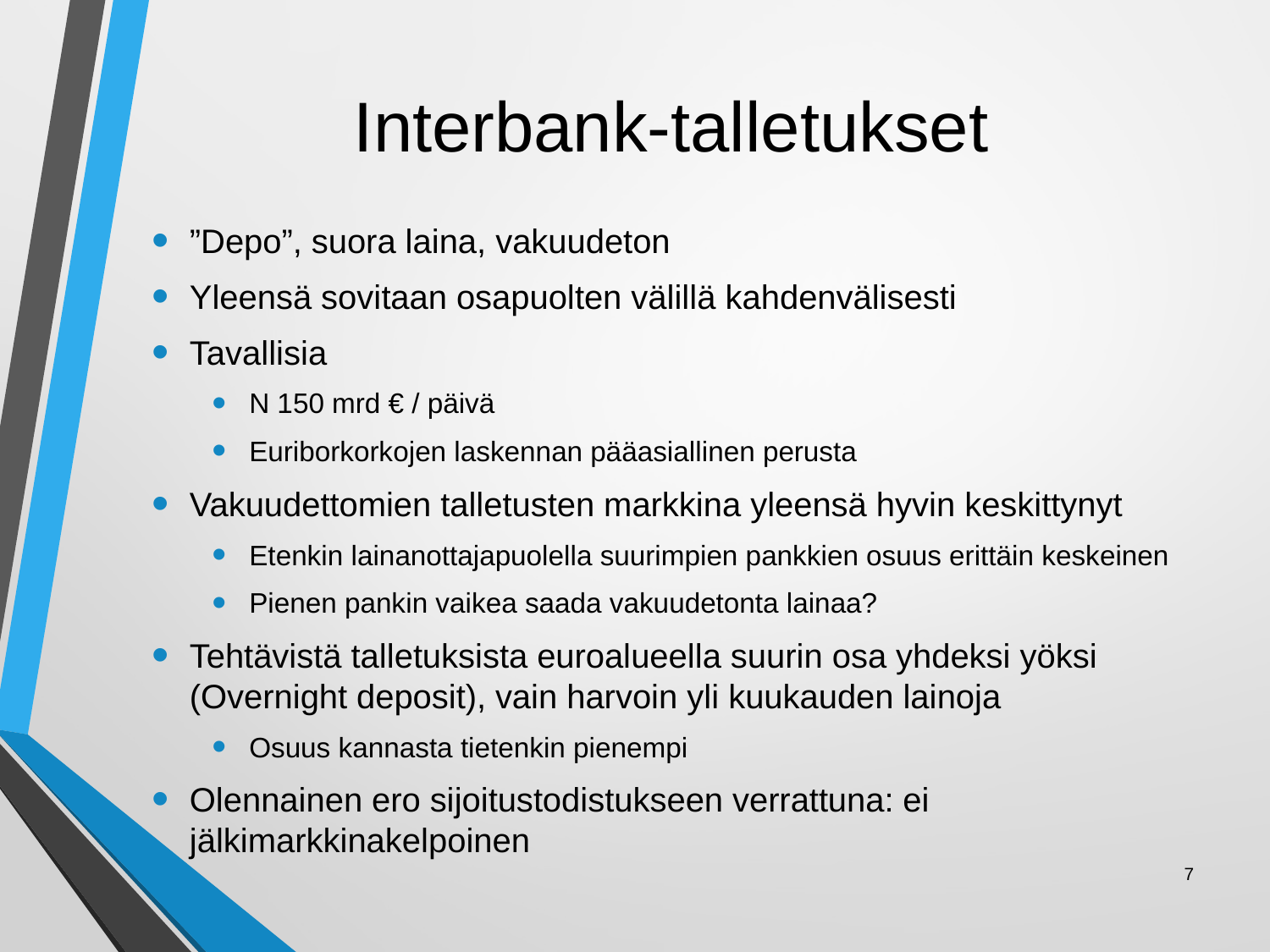

# Interbank-talletukset
”Depo”, suora laina, vakuudeton
Yleensä sovitaan osapuolten välillä kahdenvälisesti
Tavallisia
N 150 mrd € / päivä
Euriborkorkojen laskennan pääasiallinen perusta
Vakuudettomien talletusten markkina yleensä hyvin keskittynyt
Etenkin lainanottajapuolella suurimpien pankkien osuus erittäin keskeinen
Pienen pankin vaikea saada vakuudetonta lainaa?
Tehtävistä talletuksista euroalueella suurin osa yhdeksi yöksi (Overnight deposit), vain harvoin yli kuukauden lainoja
Osuus kannasta tietenkin pienempi
Olennainen ero sijoitustodistukseen verrattuna: ei jälkimarkkinakelpoinen

7